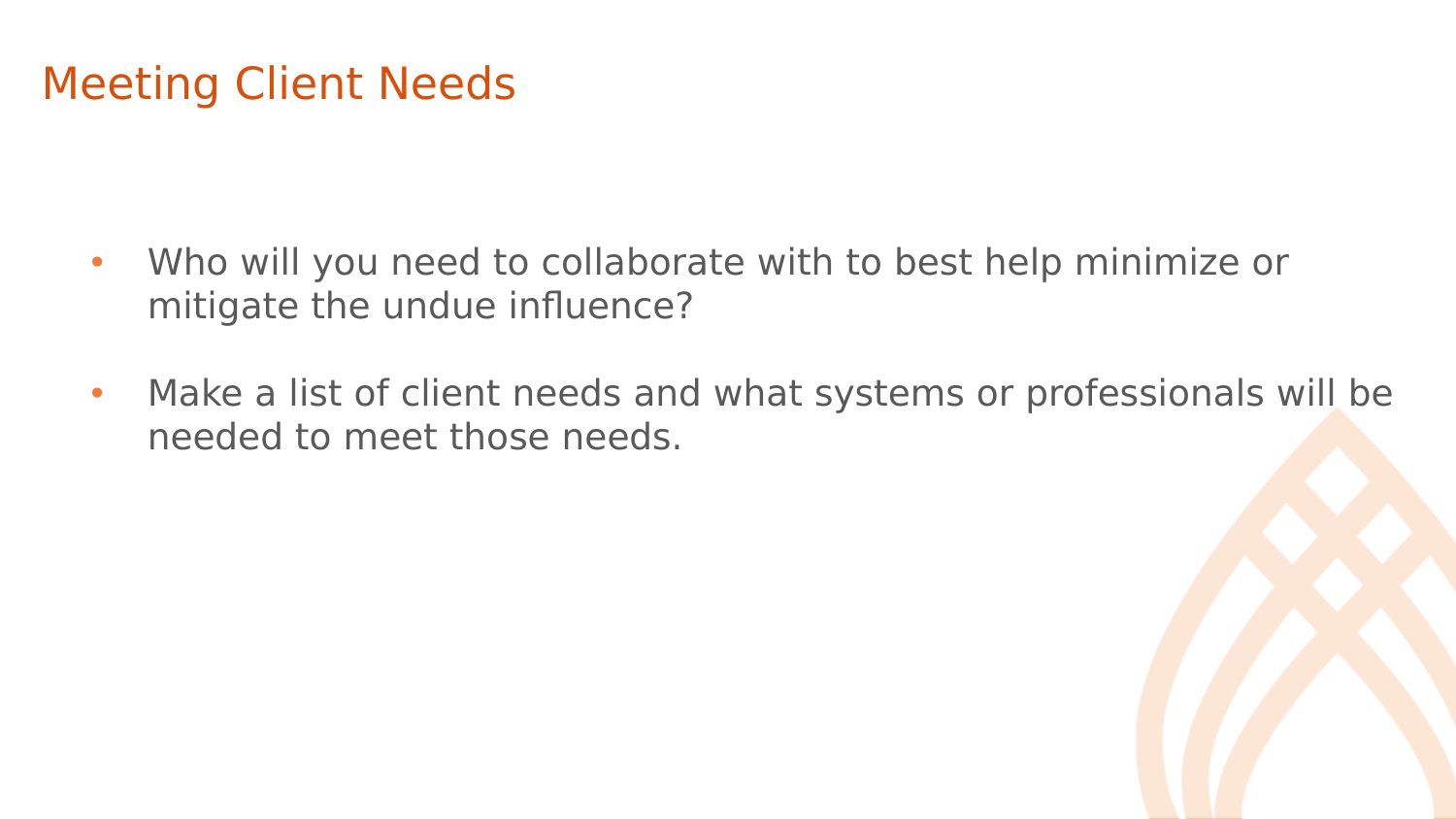

# Meeting Client Needs

Who will you need to collaborate with to best help minimize or mitigate the undue influence?

Make a list of client needs and what systems or professionals will be needed to meet those needs.